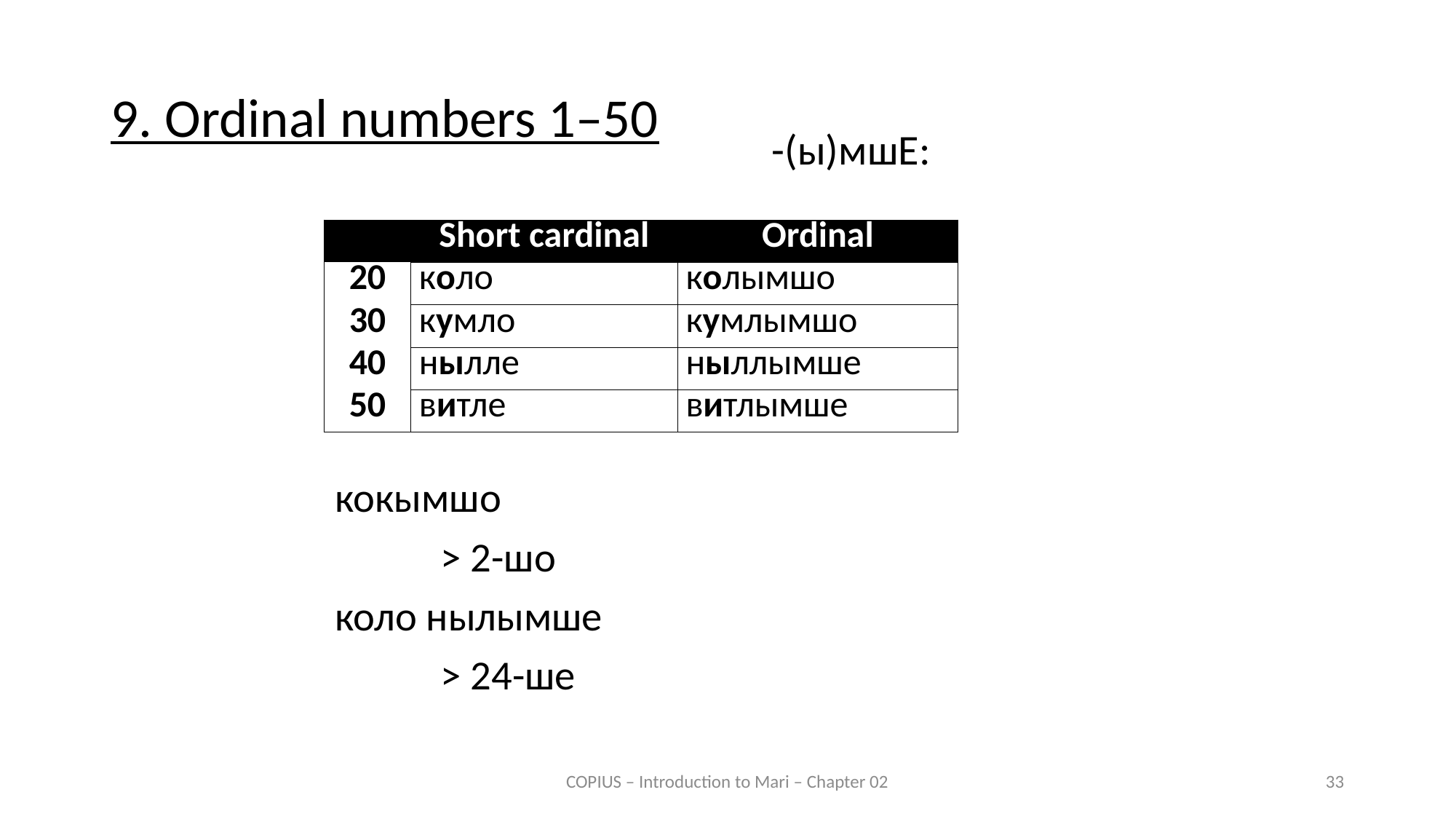

# 9. Ordinal numbers 1–50
-(ы)мшЕ:
|  | Short cardinal | Ordinal |
| --- | --- | --- |
| 20 | коло | колымшо |
| 30 | кумло | кумлымшо |
| 40 | нылле | ныллымше |
| 50 | витле | витлымше |
кокымшо
	> 2-шо
коло нылымше
	> 24-ше
COPIUS – Introduction to Mari – Chapter 02
33